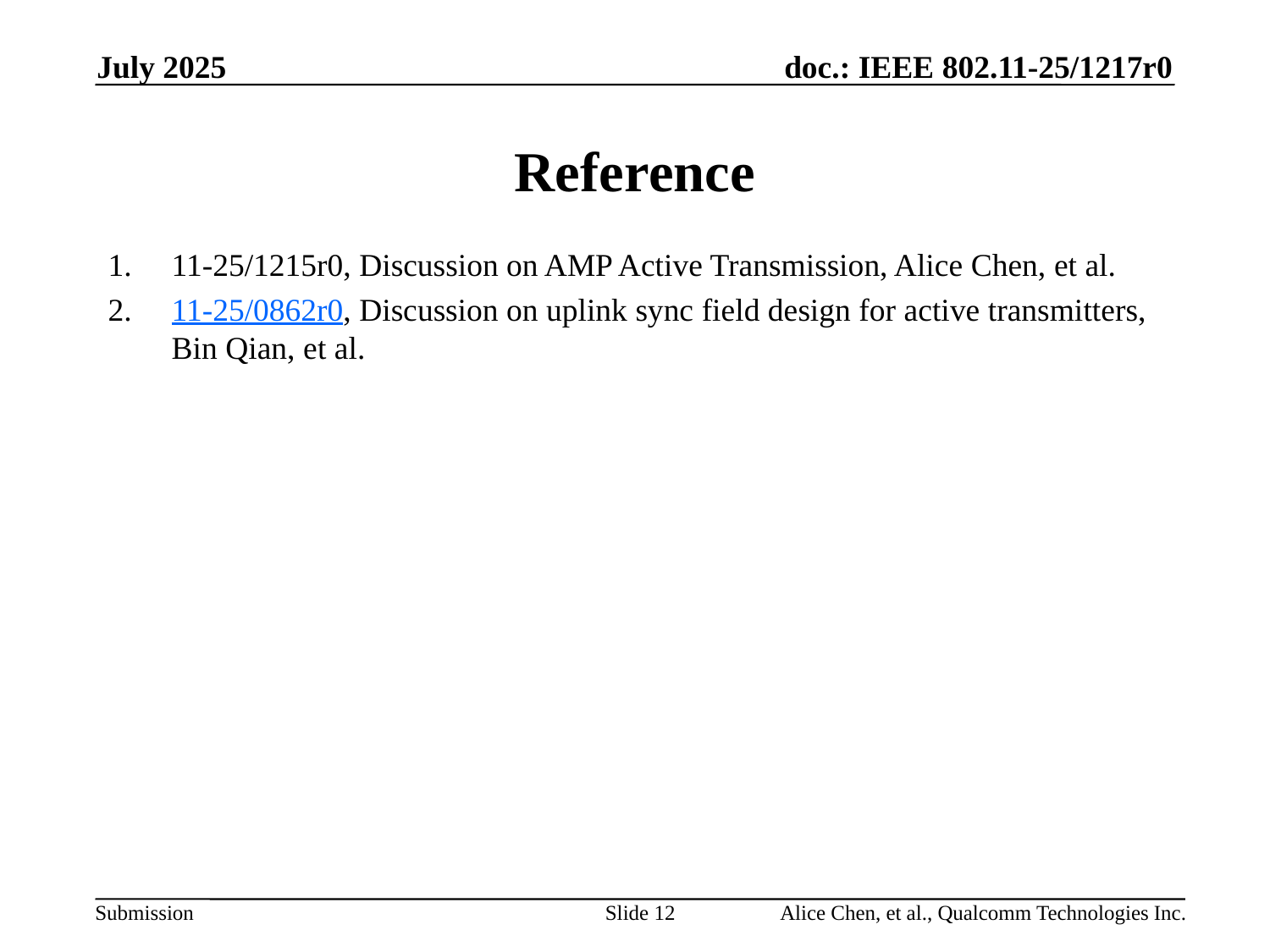

July 2025
# Reference
11-25/1215r0, Discussion on AMP Active Transmission, Alice Chen, et al.
11-25/0862r0, Discussion on uplink sync field design for active transmitters, Bin Qian, et al.

Slide 12
Alice Chen, et al., Qualcomm Technologies Inc.